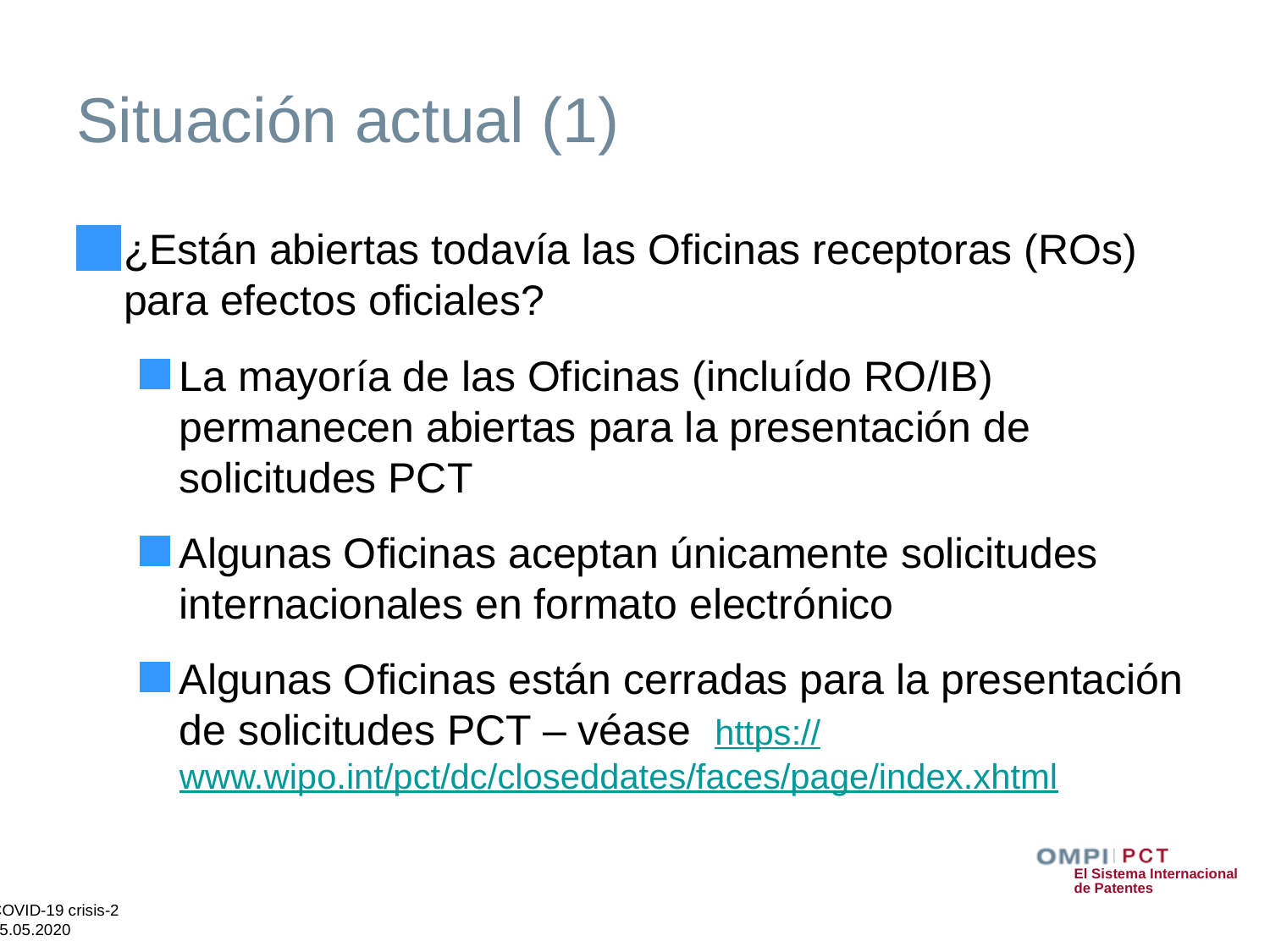

# Situación actual (1)
¿Están abiertas todavía las Oficinas receptoras (ROs) para efectos oficiales?
La mayoría de las Oficinas (incluído RO/IB) permanecen abiertas para la presentación de solicitudes PCT
Algunas Oficinas aceptan únicamente solicitudes internacionales en formato electrónico
Algunas Oficinas están cerradas para la presentación de solicitudes PCT – véase  https://www.wipo.int/pct/dc/closeddates/faces/page/index.xhtml